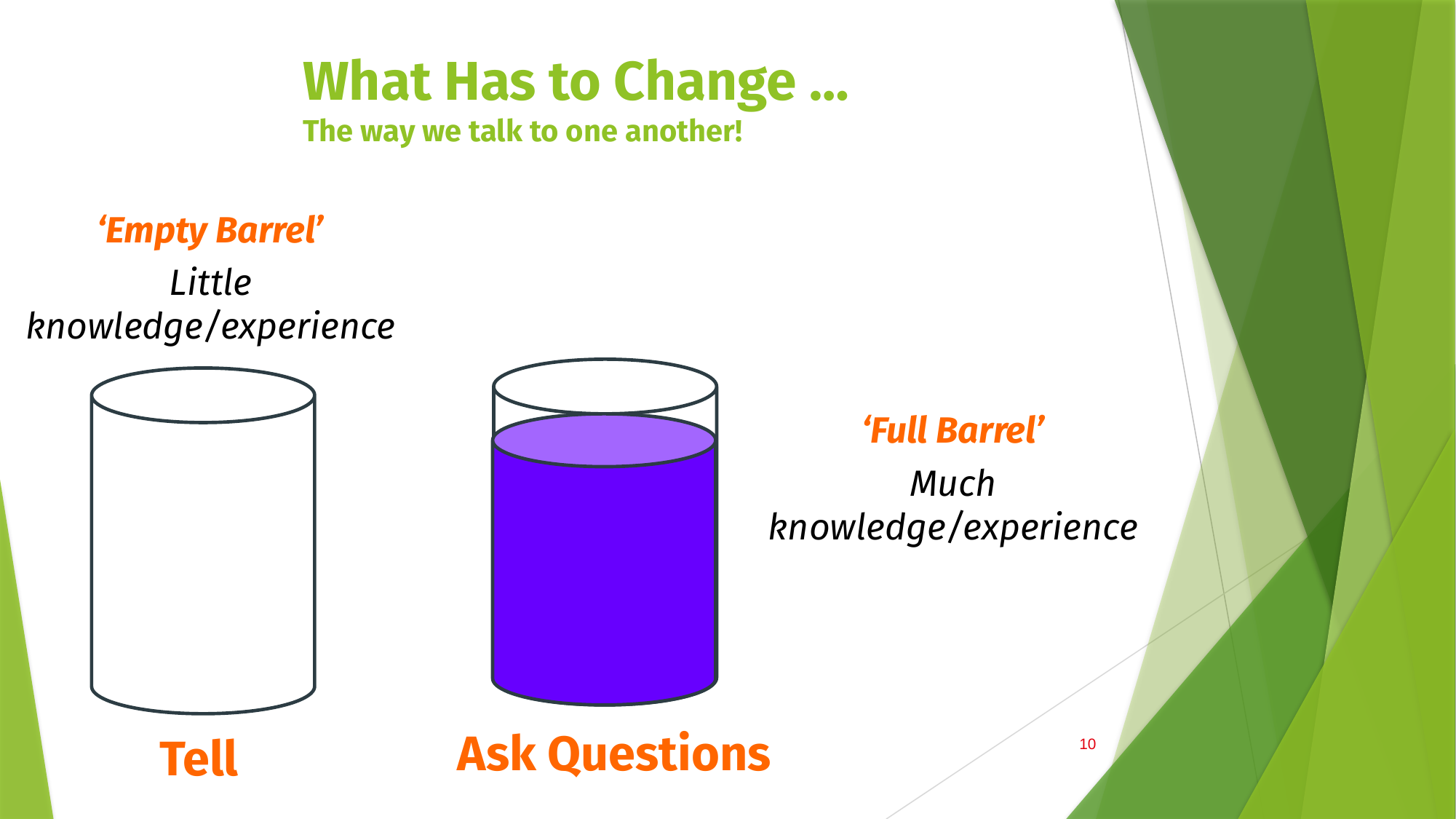

# What Has to Change … The way we talk to one another!
‘Empty Barrel’
Little knowledge/experience

‘Full Barrel’
Much knowledge/experience

Ask Questions
Tell
10